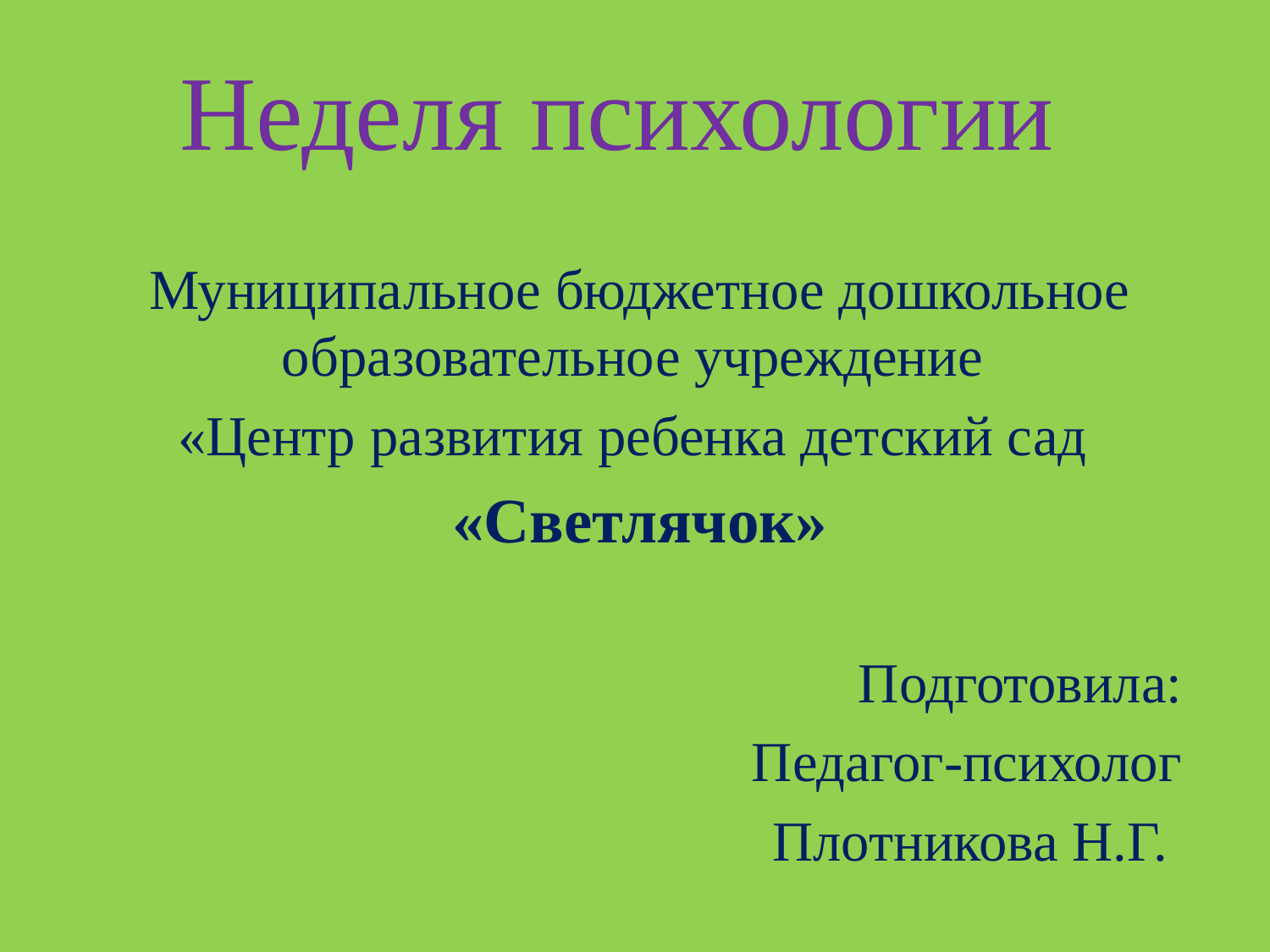

# Неделя психологии
Муниципальное бюджетное дошкольное образовательное учреждение
«Центр развития ребенка детский сад
«Светлячок»

Подготовила:
Педагог-психолог
Плотникова Н.Г.